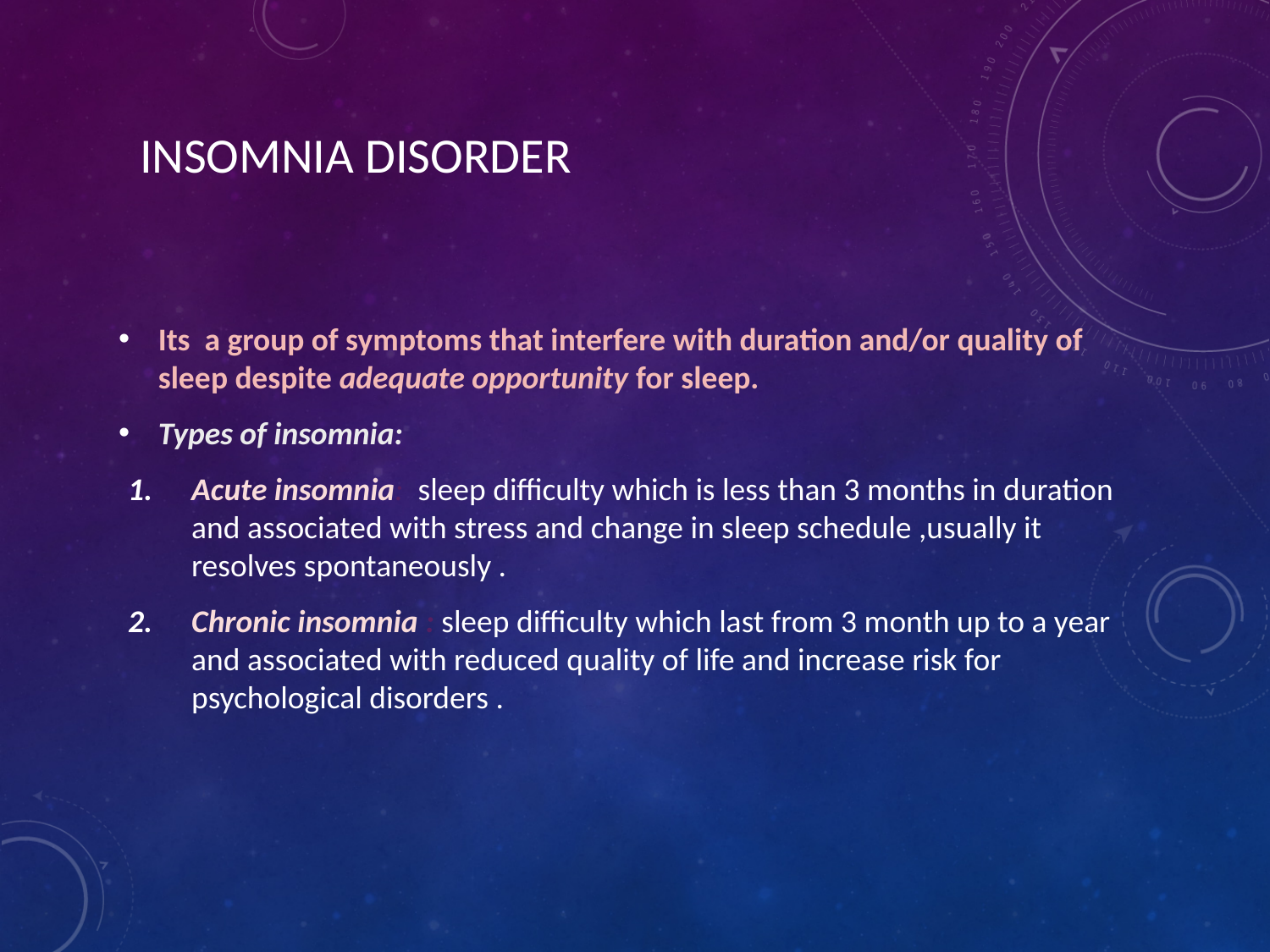

# INSOMNIA DISORDER
Its  a group of symptoms that interfere with duration and/or quality of sleep despite adequate opportunity for sleep.
Types of insomnia:
Acute insomnia:  sleep difficulty which is less than 3 months in duration and associated with stress and change in sleep schedule ,usually it resolves spontaneously .
Chronic insomnia : sleep difficulty which last from 3 month up to a year and associated with reduced quality of life and increase risk for psychological disorders .